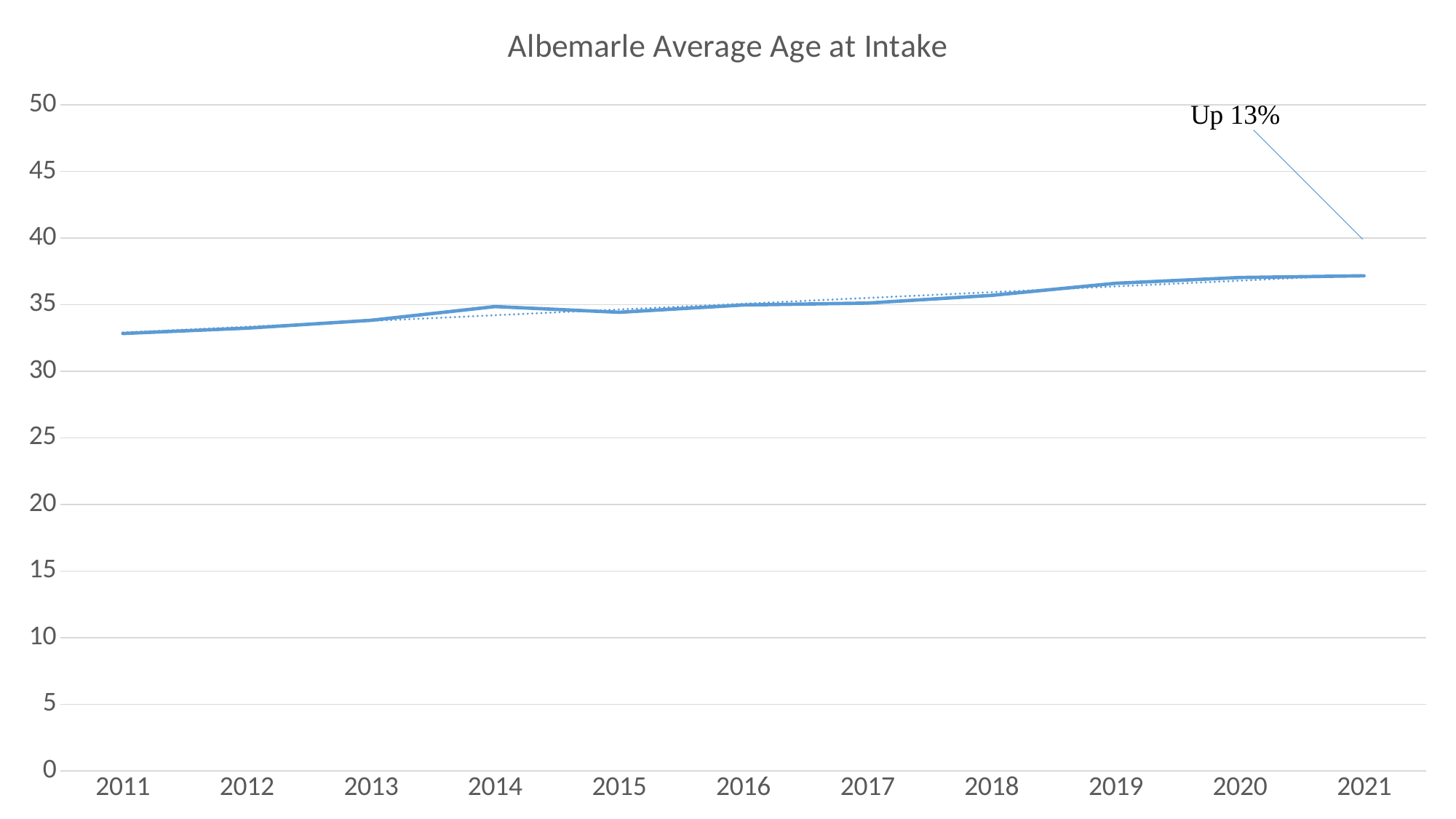

### Chart:

| Category | Albemarle Average Age at Intake |
|---|---|
| 2011 | 32.84 |
| 2012 | 33.24 |
| 2013 | 33.83 |
| 2014 | 34.86 |
| 2015 | 34.43 |
| 2016 | 34.98 |
| 2017 | 35.12 |
| 2018 | 35.7 |
| 2019 | 36.61 |
| 2020 | 37.04 |
| 2021 | 37.17 |